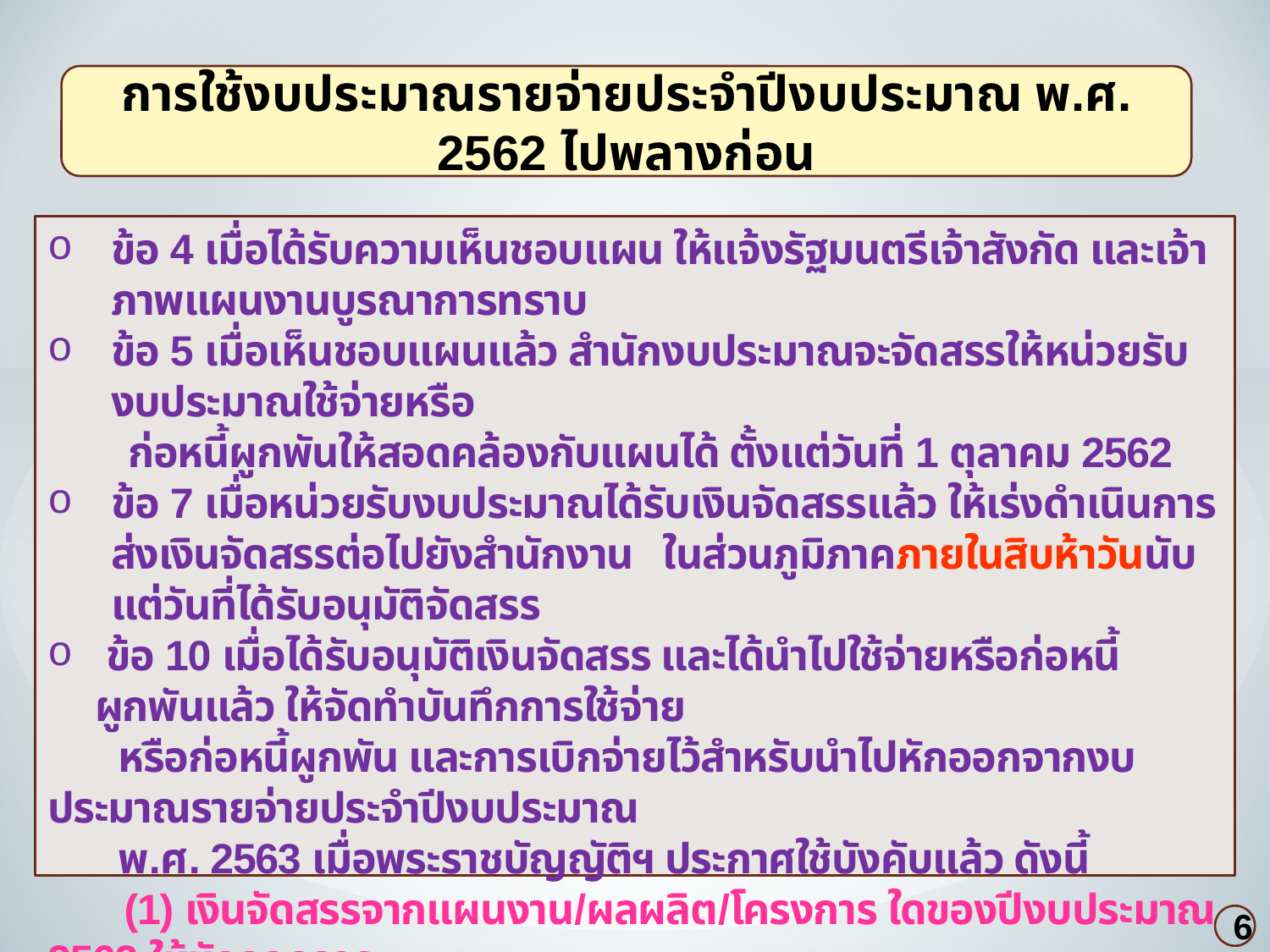

การใช้งบประมาณรายจ่ายประจำปีงบประมาณ พ.ศ. 2562 ไปพลางก่อน
ข้อ 4 เมื่อได้รับความเห็นชอบแผน ให้แจ้งรัฐมนตรีเจ้าสังกัด และเจ้าภาพแผนงานบูรณาการทราบ
ข้อ 5 เมื่อเห็นชอบแผนแล้ว สำนักงบประมาณจะจัดสรรให้หน่วยรับงบประมาณใช้จ่ายหรือ
        ก่อหนี้ผูกพันให้สอดคล้องกับแผนได้ ตั้งแต่วันที่ 1 ตุลาคม 2562
ข้อ 7 เมื่อหน่วยรับงบประมาณได้รับเงินจัดสรรแล้ว ให้เร่งดำเนินการส่งเงินจัดสรรต่อไปยังสำนักงาน   ในส่วนภูมิภาคภายในสิบห้าวันนับแต่วันที่ได้รับอนุมัติจัดสรร
 ข้อ 10 เมื่อได้รับอนุมัติเงินจัดสรร และได้นำไปใช้จ่ายหรือก่อหนี้ผูกพันแล้ว ให้จัดทำบันทึกการใช้จ่าย
       หรือก่อหนี้ผูกพัน และการเบิกจ่ายไว้สำหรับนำไปหักออกจากงบประมาณรายจ่ายประจำปีงบประมาณ
       พ.ศ. 2563 เมื่อพระราชบัญญัติฯ ประกาศใช้บังคับแล้ว ดังนี้
       (1) เงินจัดสรรจากแผนงาน/ผลผลิต/โครงการ ใดของปีงบประมาณ 2562 ให้หักออกจาก
       แผนงาน/ผลผลิต/โครงการ ที่ตั้งไว้ของปีงบประมาณ 2563
       (2) เงินจัดสรรจากแผนงาน/ผลผลิต/โครงการ ใดของปีงบประมาณ 2562  หากมีการย้ายหรือเปลี่ยน
       แผนงาน/ผลผลิต/โครงการ ให้หักออกจากแผนงาน/ผลผลิต/โครงการ ที่ตั้งไว้ของปีงบประมาณ 2563

6